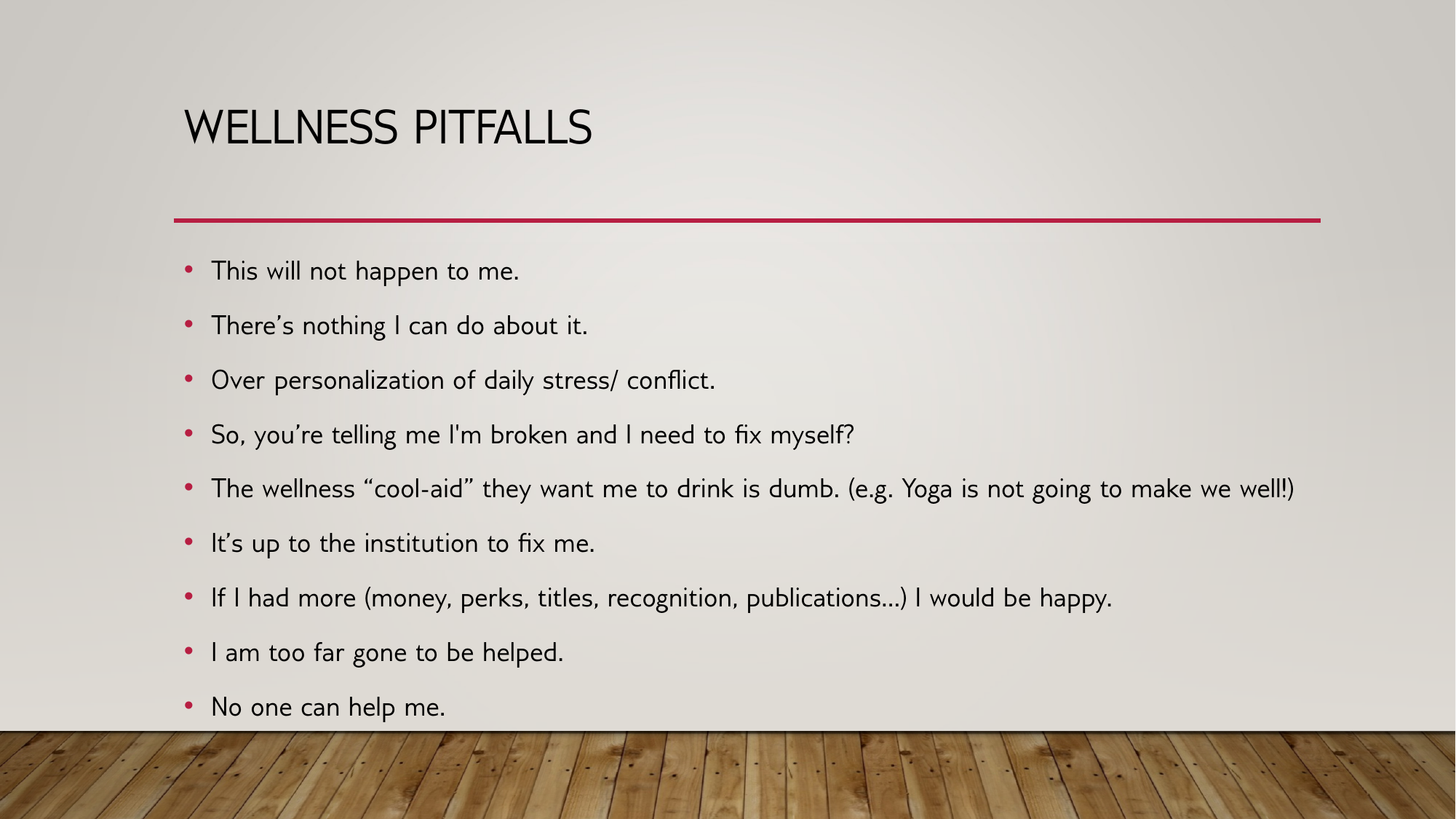

# Wellness pitfalls
This will not happen to me.
There’s nothing I can do about it.
Over personalization of daily stress/ conflict.
So, you’re telling me I'm broken and I need to fix myself?
The wellness “cool-aid” they want me to drink is dumb. (e.g. Yoga is not going to make we well!)
It’s up to the institution to fix me.
If I had more (money, perks, titles, recognition, publications…) I would be happy.
I am too far gone to be helped.
No one can help me.